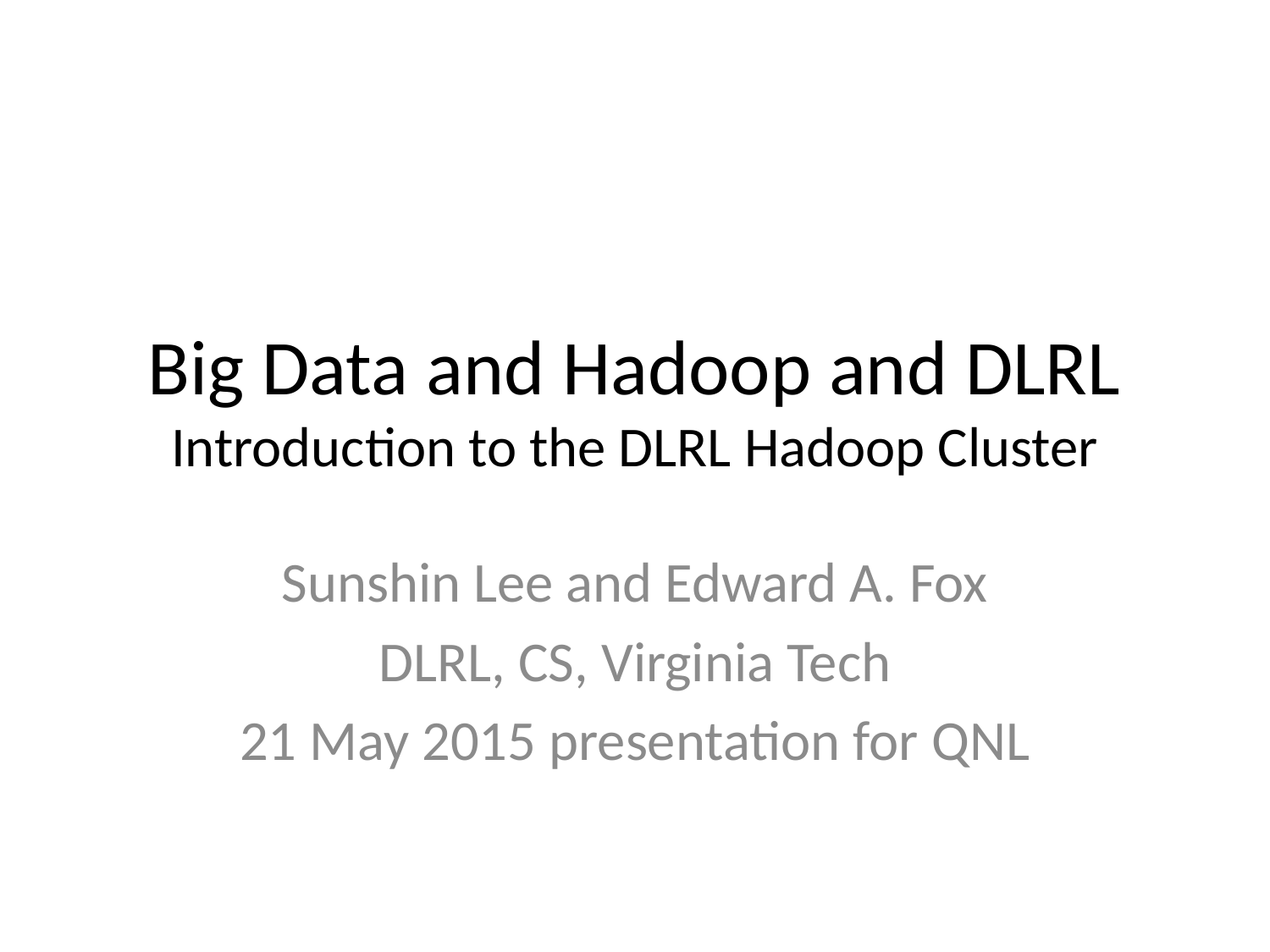

# Big Data and Hadoop and DLRL Introduction to the DLRL Hadoop Cluster
Sunshin Lee and Edward A. Fox
DLRL, CS, Virginia Tech
21 May 2015 presentation for QNL